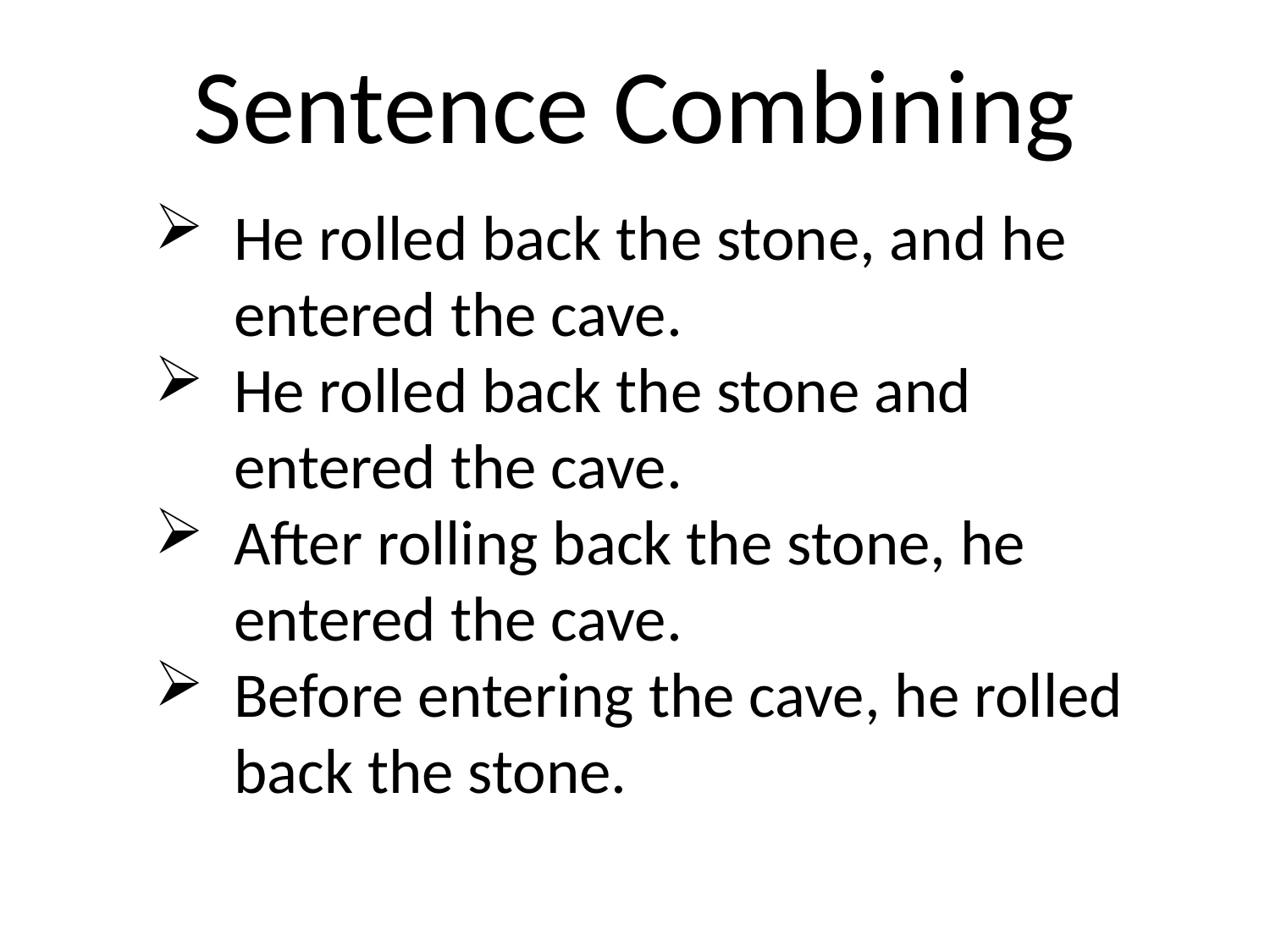

# Sentence Combining
He rolled back the stone, and he entered the cave.
He rolled back the stone and entered the cave.
After rolling back the stone, he entered the cave.
Before entering the cave, he rolled back the stone.